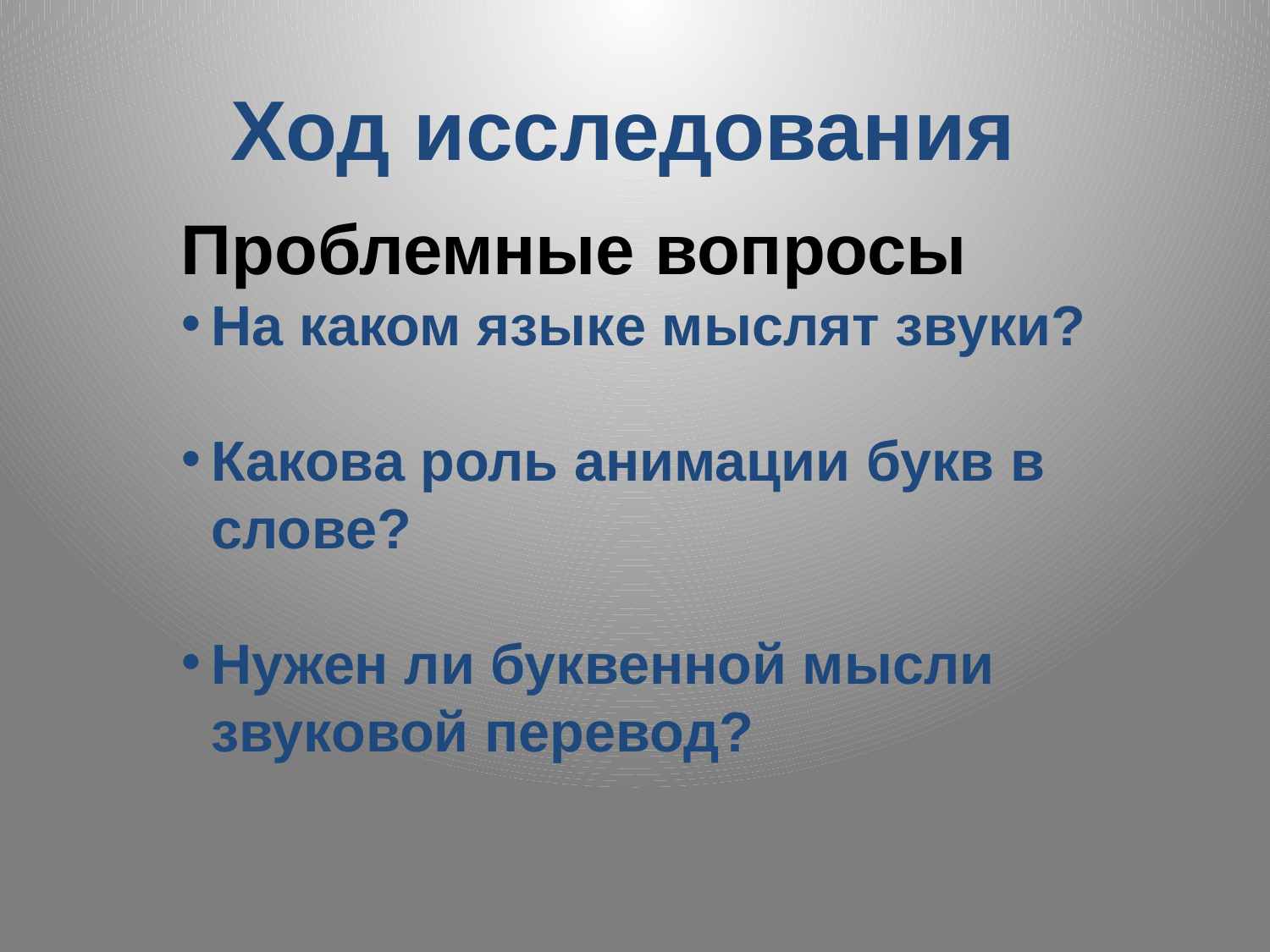

Ход исследования
Проблемные вопросы
На каком языке мыслят звуки?

Какова роль анимации букв в слове?

Нужен ли буквенной мысли звуковой перевод?